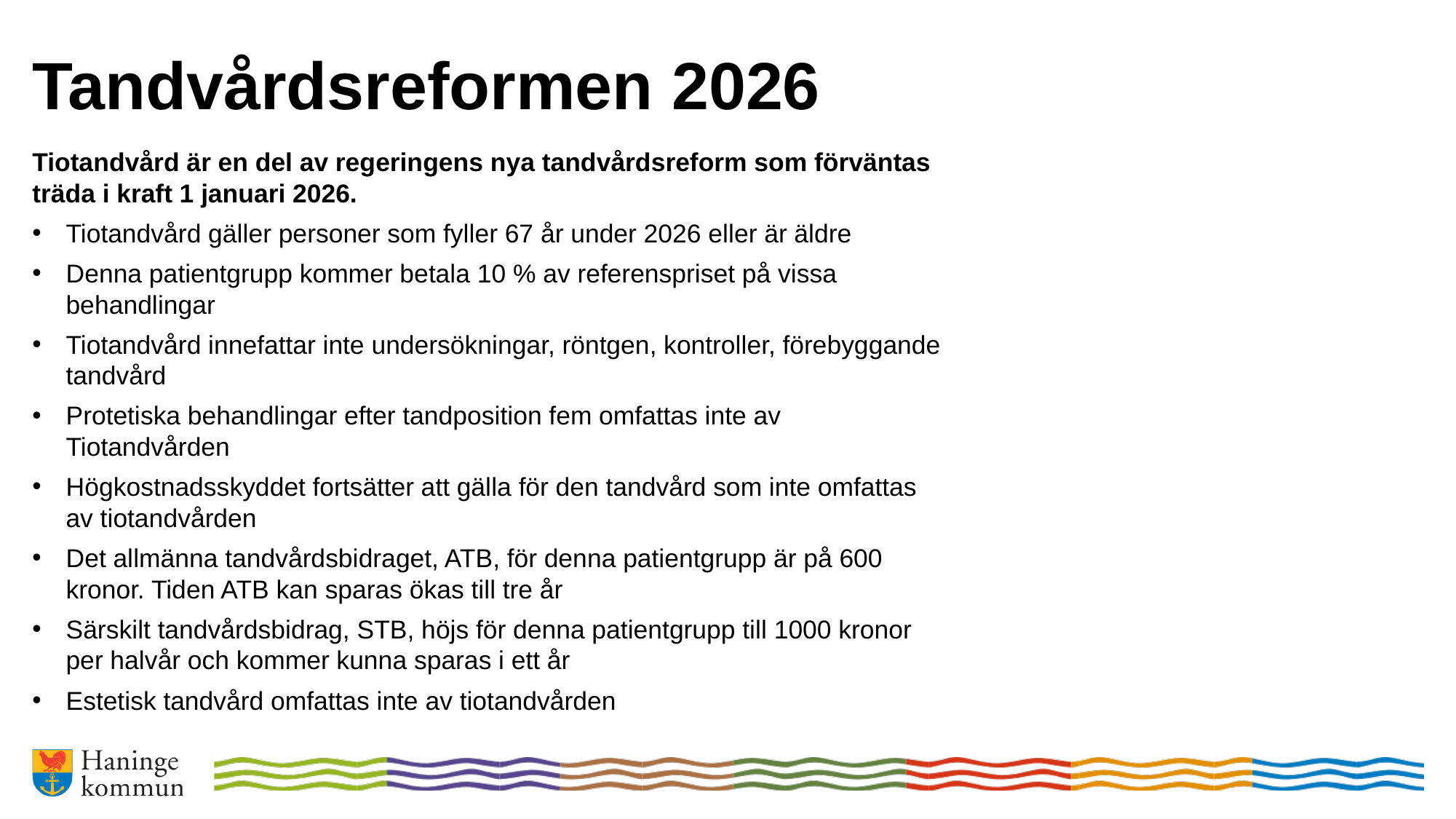

# Tandvårdsreformen 2026
Tiotandvård är en del av regeringens nya tandvårdsreform som förväntas träda i kraft 1 januari 2026.
Tiotandvård gäller personer som fyller 67 år under 2026 eller är äldre
Denna patientgrupp kommer betala 10 % av referenspriset på vissa behandlingar
Tiotandvård innefattar inte undersökningar, röntgen, kontroller, förebyggande tandvård
Protetiska behandlingar efter tandposition fem omfattas inte av Tiotandvården
Högkostnadsskyddet fortsätter att gälla för den tandvård som inte omfattas av tiotandvården
Det allmänna tandvårdsbidraget, ATB, för denna patientgrupp är på 600 kronor. Tiden ATB kan sparas ökas till tre år
Särskilt tandvårdsbidrag, STB, höjs för denna patientgrupp till 1000 kronor per halvår och kommer kunna sparas i ett år
Estetisk tandvård omfattas inte av tiotandvården